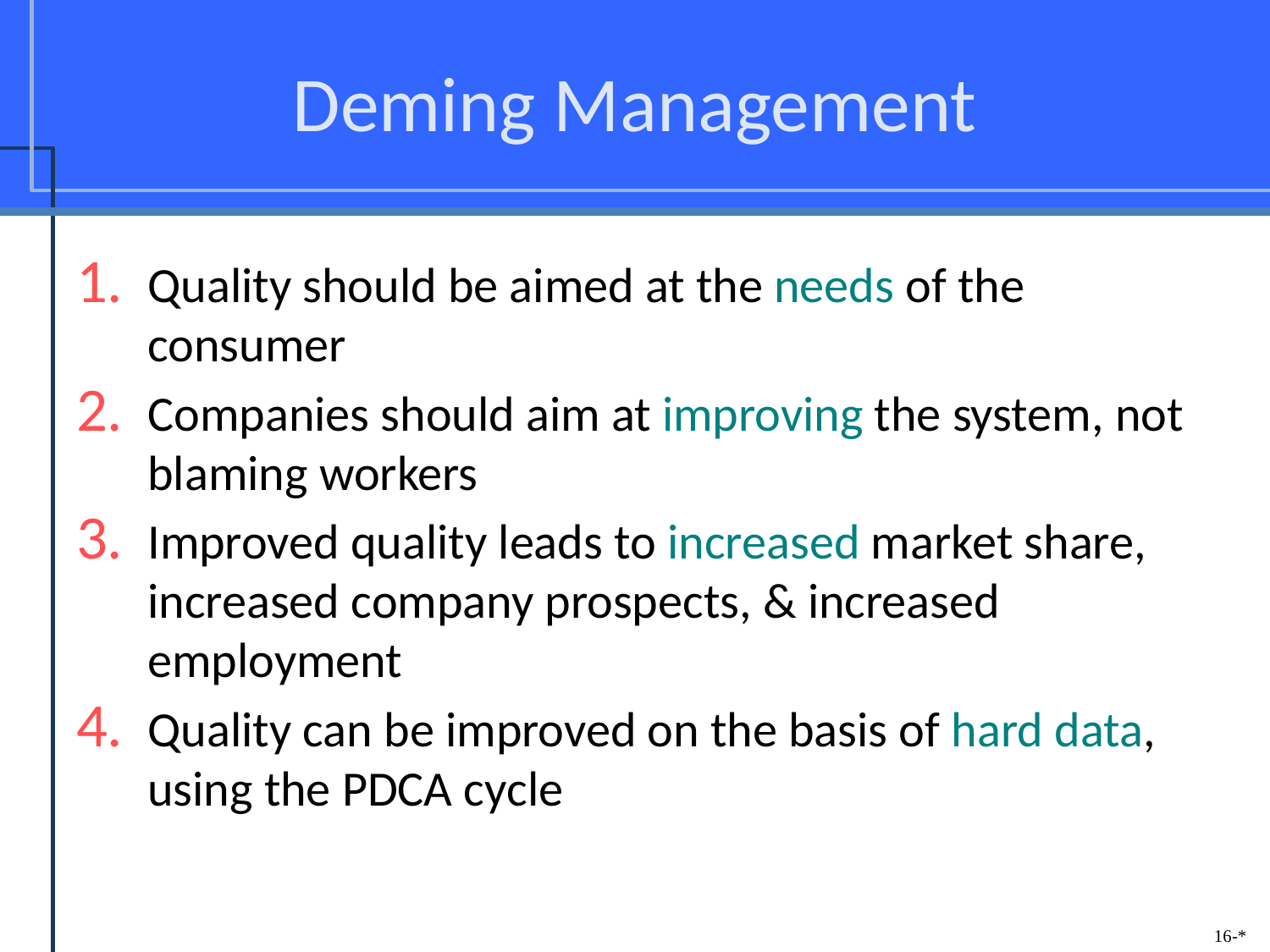

# Deming Management
Quality should be aimed at the needs of the consumer
Companies should aim at improving the system, not blaming workers
Improved quality leads to increased market share, increased company prospects, & increased employment
Quality can be improved on the basis of hard data, using the PDCA cycle